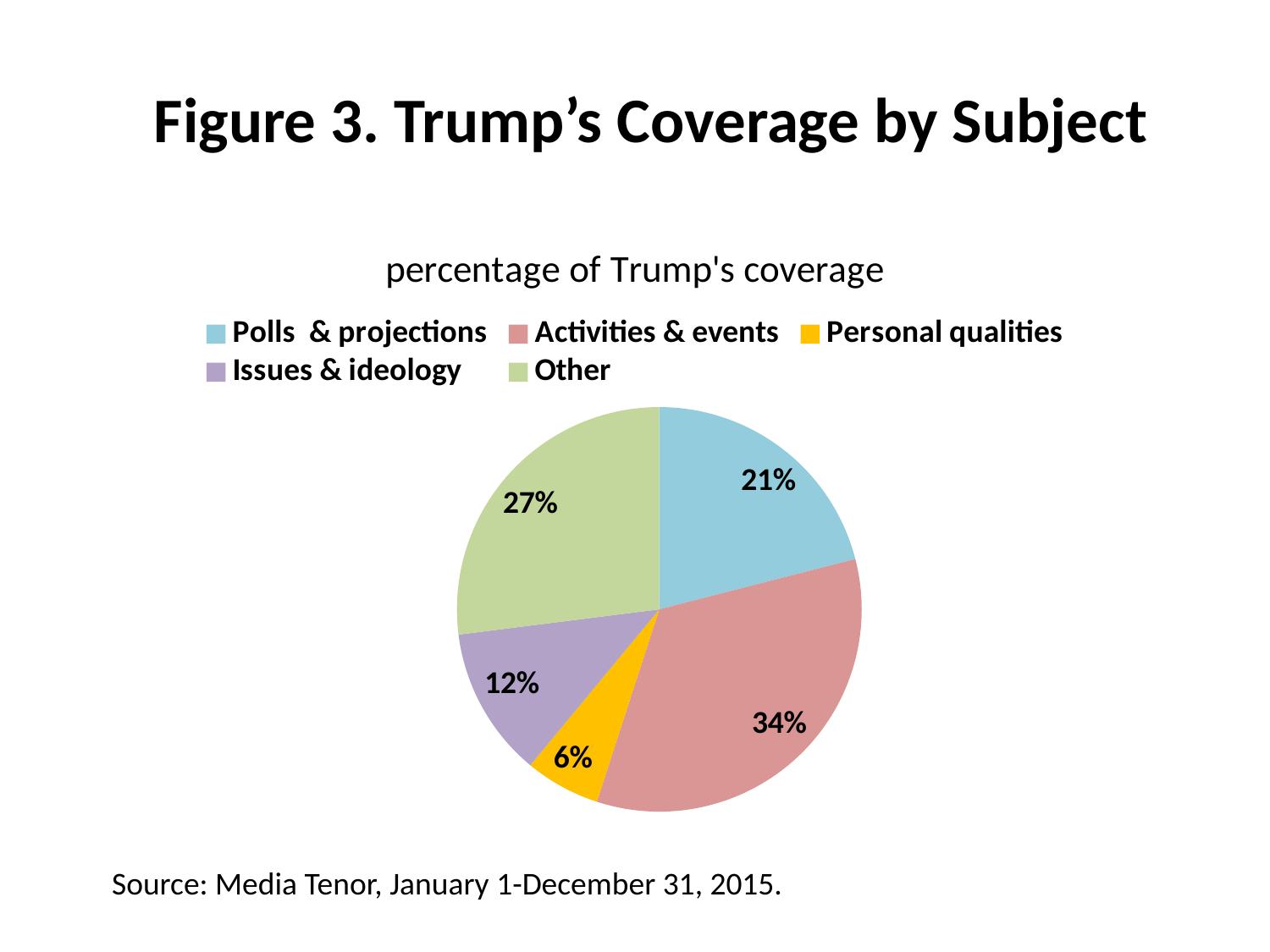

# Figure 3. Trump’s Coverage by Subject

### Chart:

| Category | percentage of Trump's coverage |
|---|---|
| Polls  & projections | 21.0 |
| Activities & events | 34.0 |
| Personal qualities | 6.0 |
| Issues & ideology | 12.0 |
| Other | 27.0 |
Source: Media Tenor, January 1-December 31, 2015.